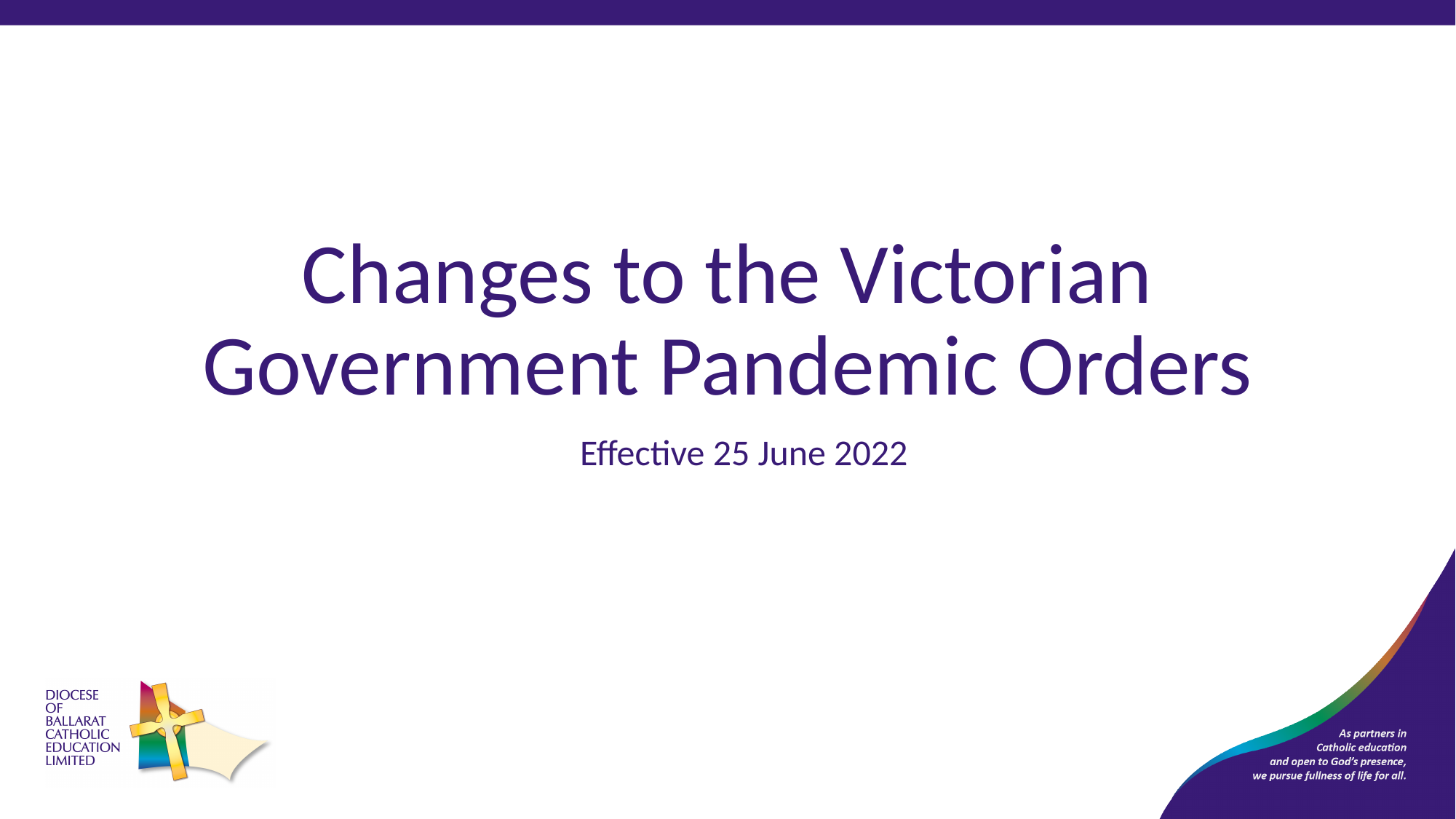

# Changes to the Victorian Government Pandemic Orders
Effective 25 June 2022